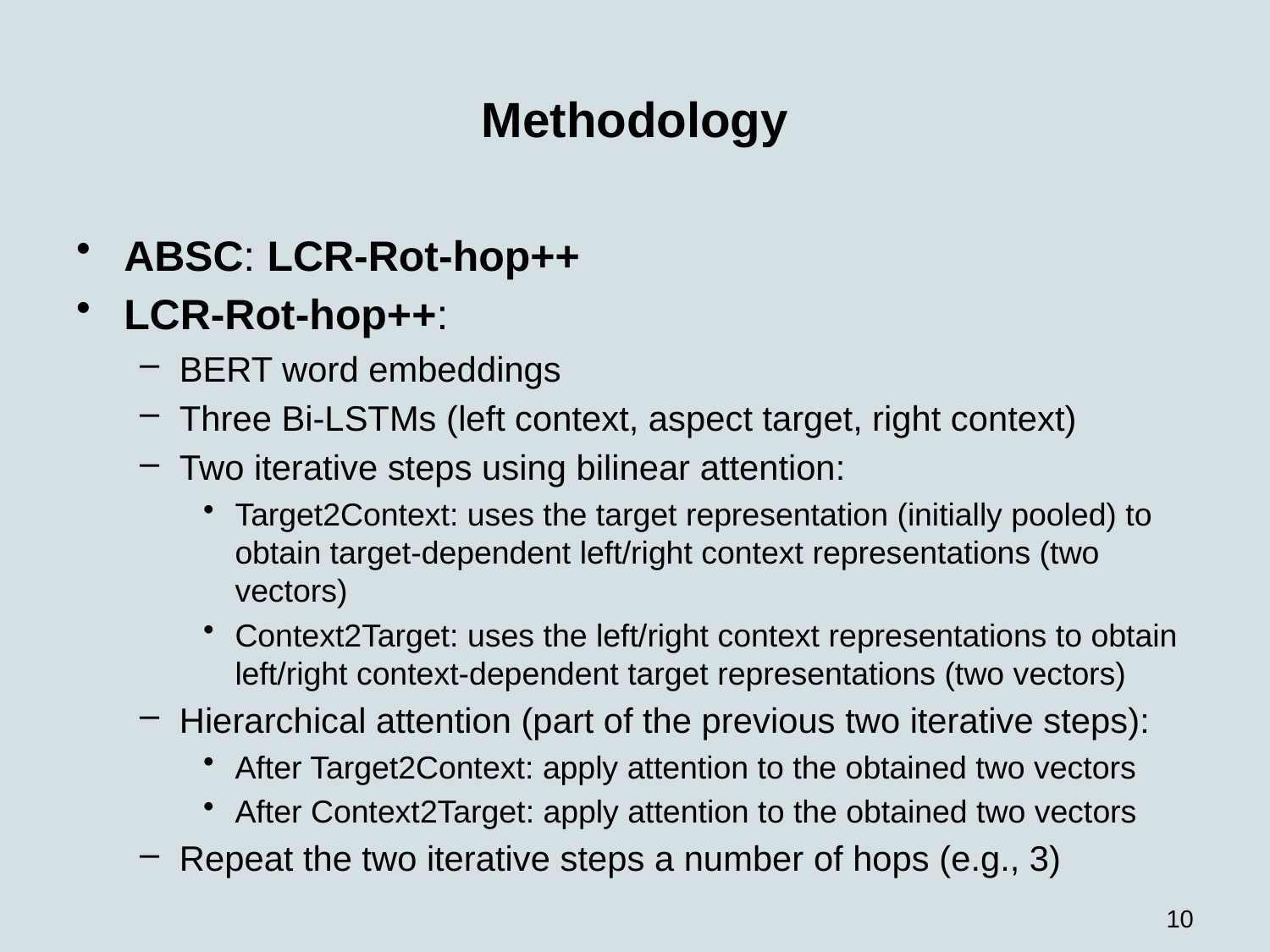

# Methodology
ABSC: LCR-Rot-hop++
LCR-Rot-hop++:
BERT word embeddings
Three Bi-LSTMs (left context, aspect target, right context)
Two iterative steps using bilinear attention:
Target2Context: uses the target representation (initially pooled) to obtain target-dependent left/right context representations (two vectors)
Context2Target: uses the left/right context representations to obtain left/right context-dependent target representations (two vectors)
Hierarchical attention (part of the previous two iterative steps):
After Target2Context: apply attention to the obtained two vectors
After Context2Target: apply attention to the obtained two vectors
Repeat the two iterative steps a number of hops (e.g., 3)

10